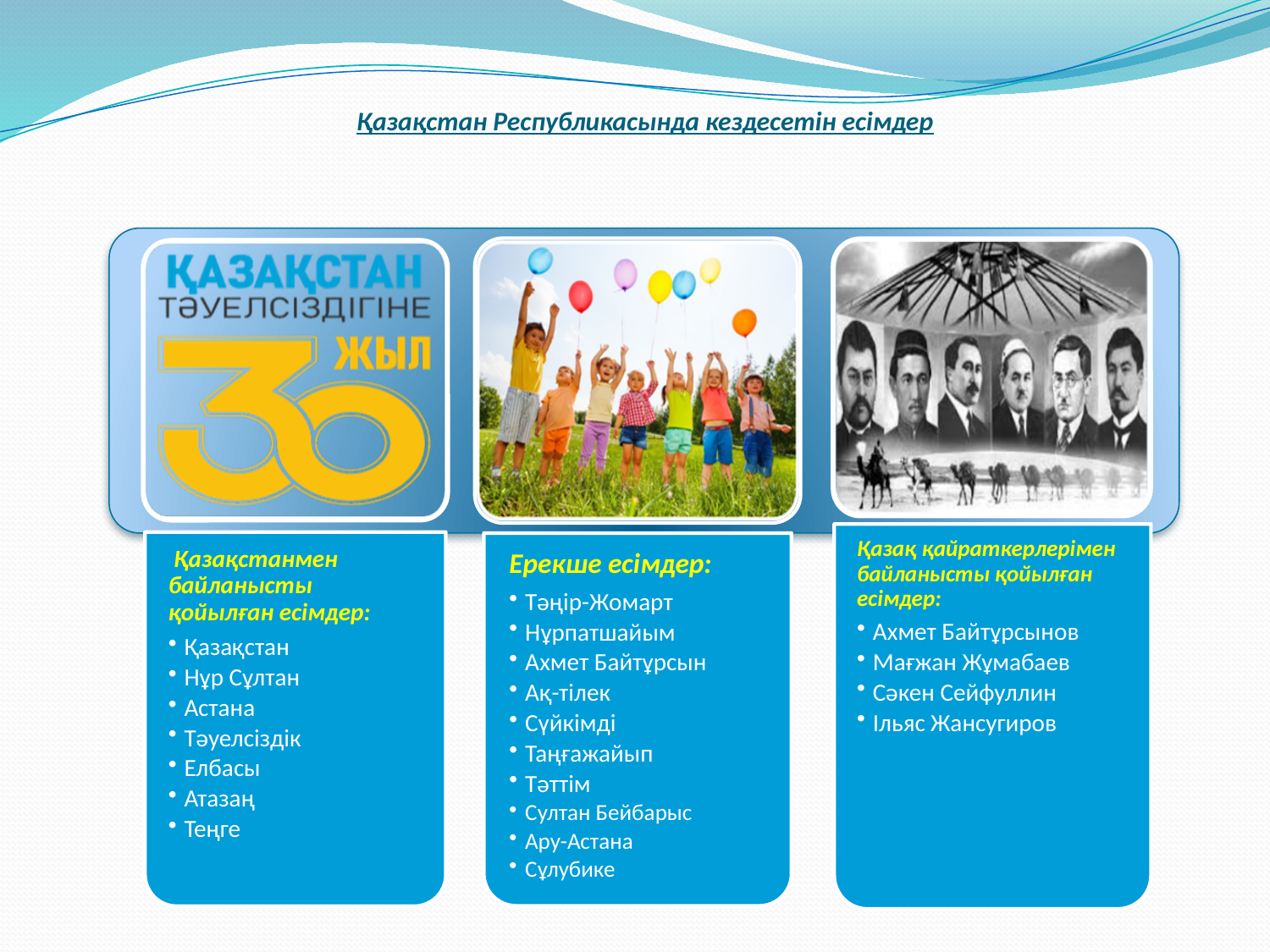

# Қазақстан Республикасында кездесетін есімдер
 Қазақстанмен байланысты қойылған есімдер:
Қазақстан
Нұр Сұлтан
Астана
Тәуелсіздік
Елбасы
Атазаң
Теңге

Ерекше есімдер:
Тәңір-Жомарт
Нұрпатшайым
Ахмет Байтұрсын
Ақ-тілек
Сүйкімді
Таңғажайып
Тәттім
Султан Бейбарыс
Ару-Астана
Сұлубике

Қазақ қайраткерлерімен байланысты қойылған есімдер:
Ахмет Байтұрсынов
Мағжан Жұмабаев
Сәкен Сейфуллин
Ільяс Жансугиров